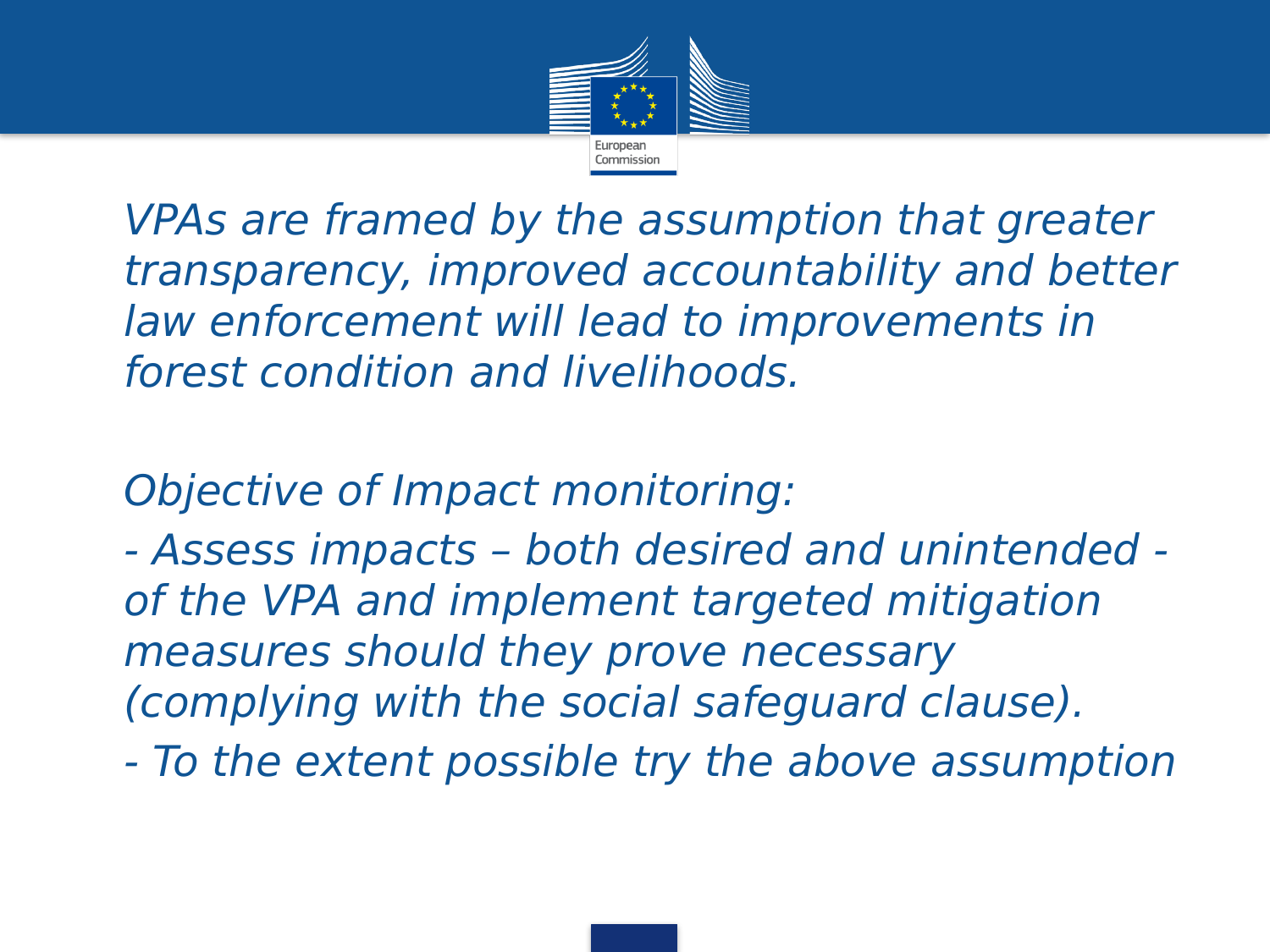

VPAs are framed by the assumption that greater transparency, improved accountability and better law enforcement will lead to improvements in forest condition and livelihoods.

Objective of Impact monitoring:
- Assess impacts – both desired and unintended - of the VPA and implement targeted mitigation measures should they prove necessary (complying with the social safeguard clause).
- To the extent possible try the above assumption